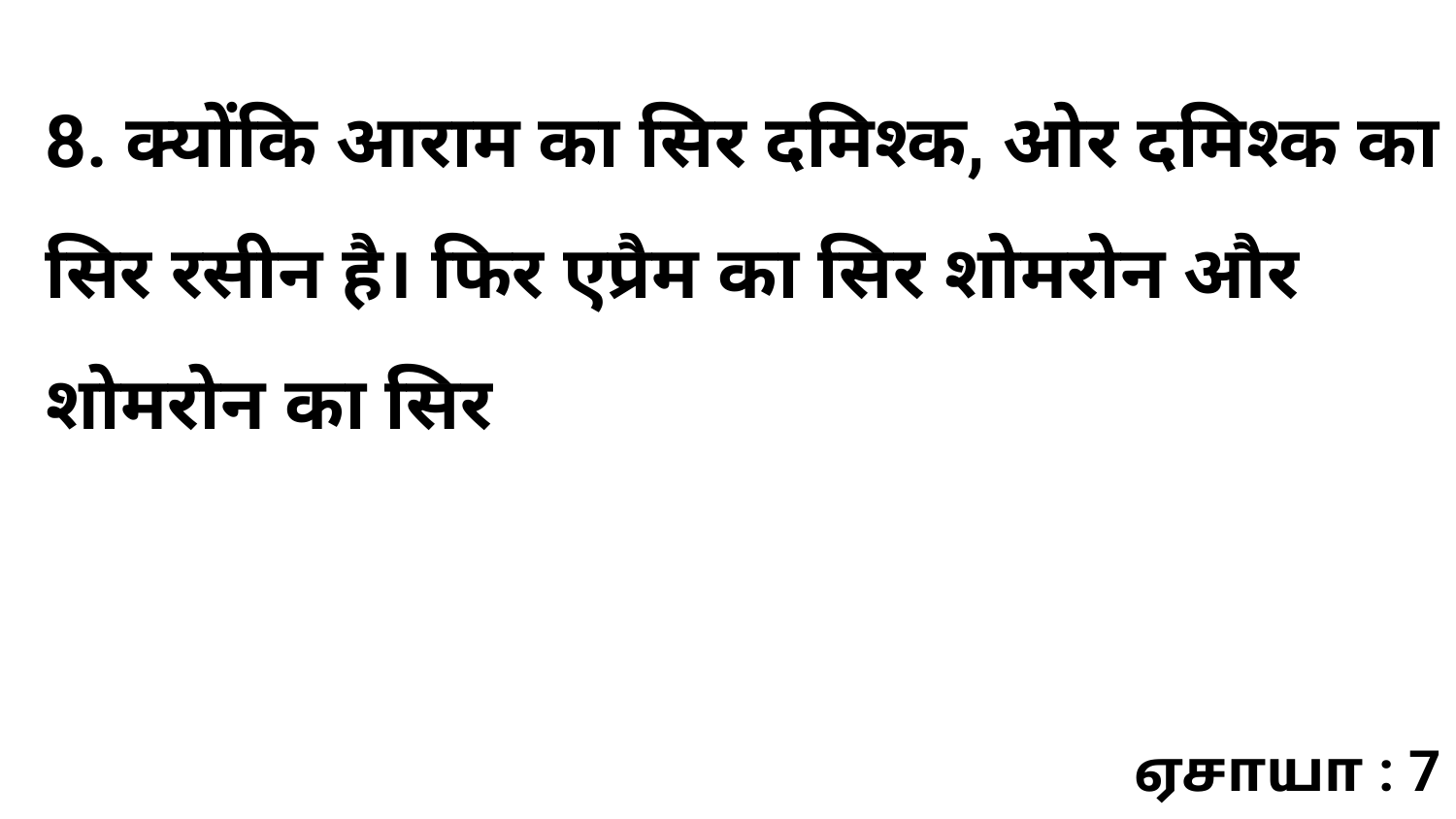

8. क्योंकि आराम का सिर दमिश्क, ओर दमिश्क का सिर रसीन है। फिर एप्रैम का सिर शोमरोन और शोमरोन का सिर
ஏசாயா : 7